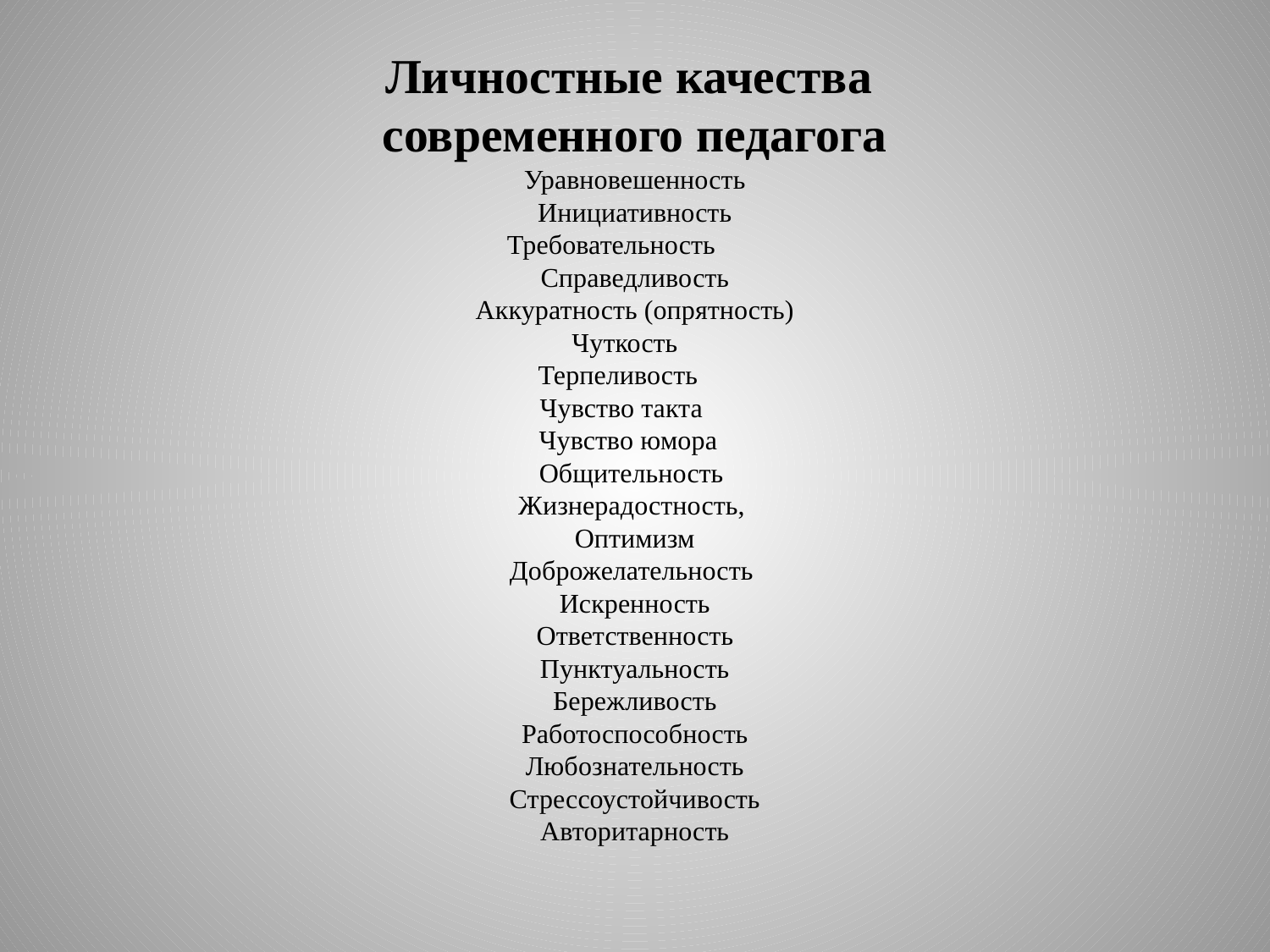

# Личностные качества современного педагога Уравновешенность Инициативность Требовательность        Справедливость Аккуратность (опрятность) Чуткость    Терпеливость      Чувство такта     Чувство юмора   Общительность  Жизнерадостность, Оптимизм Доброжелательность   Искренность Ответственность Пунктуальность Бережливость Работоспособность Любознательность Стрессоустойчивость Авторитарность